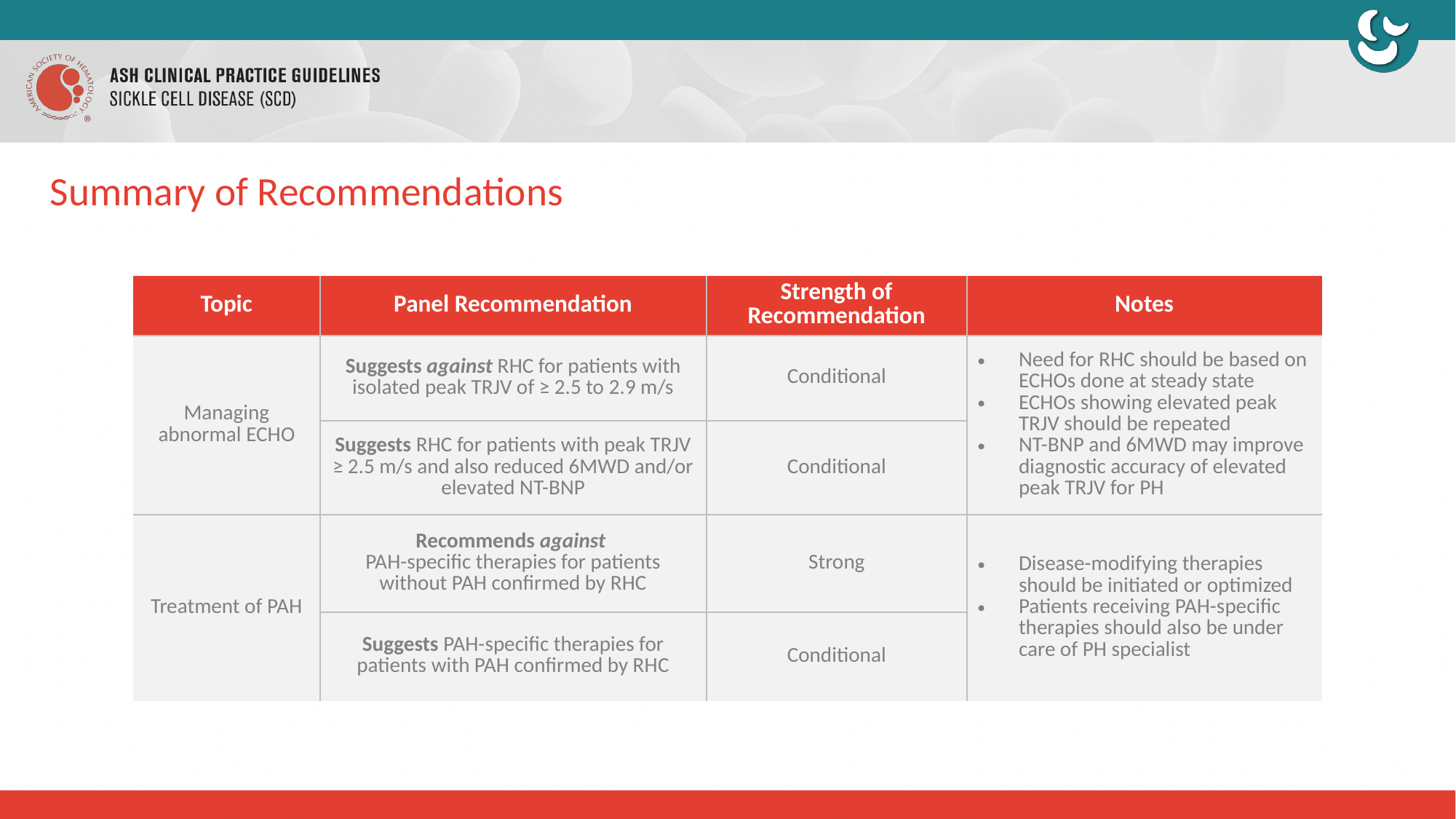

# Summary of Recommendations
| Topic | Panel Recommendation | Strength of Recommendation | Notes |
| --- | --- | --- | --- |
| Managing abnormal ECHO | Suggests against RHC for patients with isolated peak TRJV of ≥ 2.5 to 2.9 m/s | Conditional | Need for RHC should be based on ECHOs done at steady state ECHOs showing elevated peak TRJV should be repeated NT-BNP and 6MWD may improve diagnostic accuracy of elevated peak TRJV for PH |
|  | Suggests RHC for patients with peak TRJV ≥ 2.5 m/s and also reduced 6MWD and/or elevated NT-BNP | Conditional |  |
| Treatment of PAH | Recommends against PAH-specific therapies for patients without PAH confirmed by RHC | Strong | Disease-modifying therapies should be initiated or optimized Patients receiving PAH-specific therapies should also be under care of PH specialist |
|  | Suggests PAH-specific therapies for patients with PAH confirmed by RHC | Conditional |  |